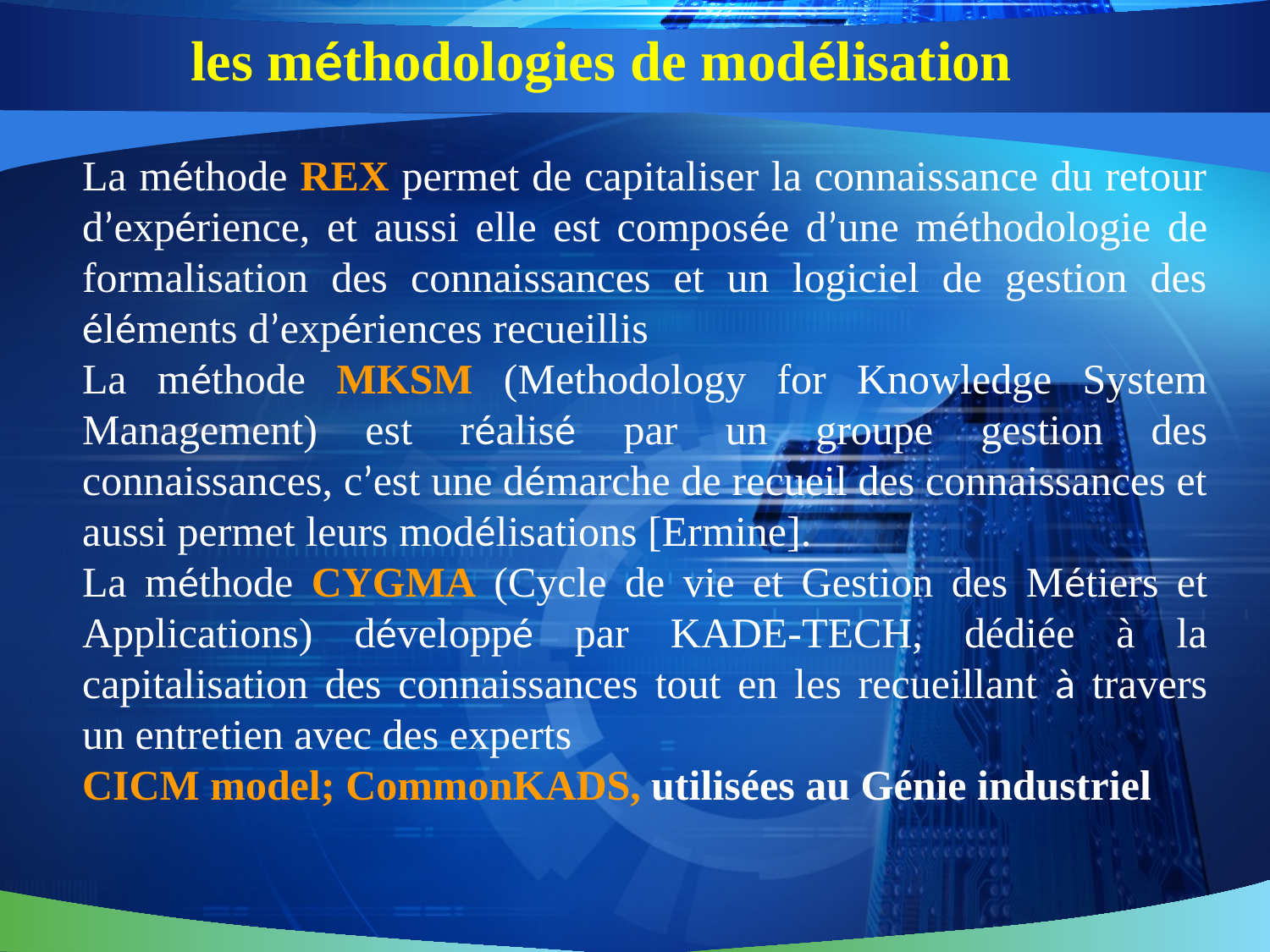

les méthodologies de modélisation
La méthode REX permet de capitaliser la connaissance du retour d’expérience, et aussi elle est composée d’une méthodologie de formalisation des connaissances et un logiciel de gestion des éléments d’expériences recueillis
La méthode MKSM (Methodology for Knowledge System Management) est réalisé par un groupe gestion des connaissances, c’est une démarche de recueil des connaissances et aussi permet leurs modélisations [Ermine].
La méthode CYGMA (Cycle de vie et Gestion des Métiers et Applications) développé par KADE-TECH, dédiée à la capitalisation des connaissances tout en les recueillant à travers un entretien avec des experts
CICM model; CommonKADS, utilisées au Génie industriel